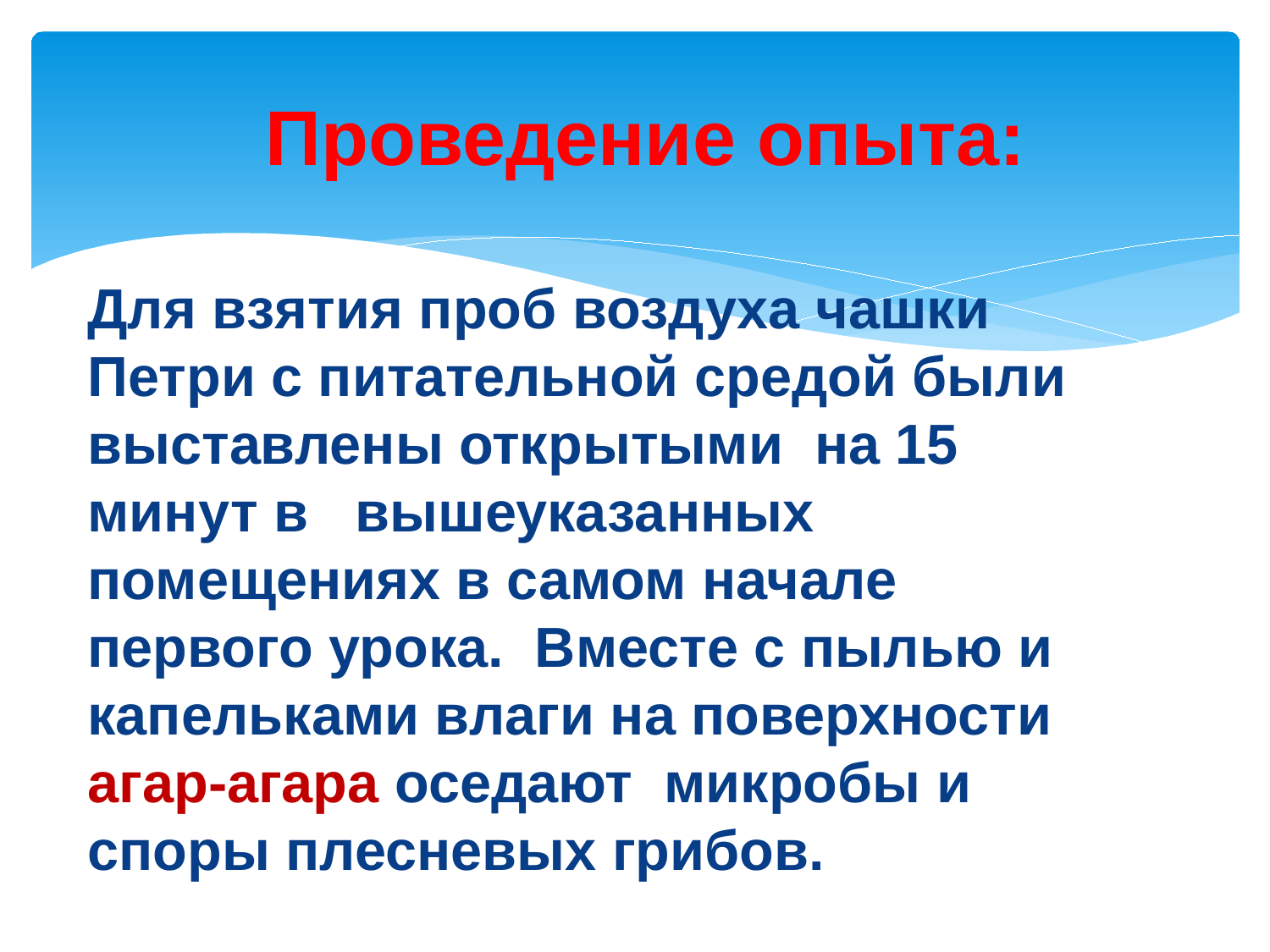

# Проведение опыта:
Для взятия проб воздуха чашки Петри с питательной средой были выставлены открытыми  на 15 минут в   вышеуказанных помещениях в самом начале первого урока.  Вместе с пылью и капельками влаги на поверхности агар-агара оседают  микробы и споры плесневых грибов.